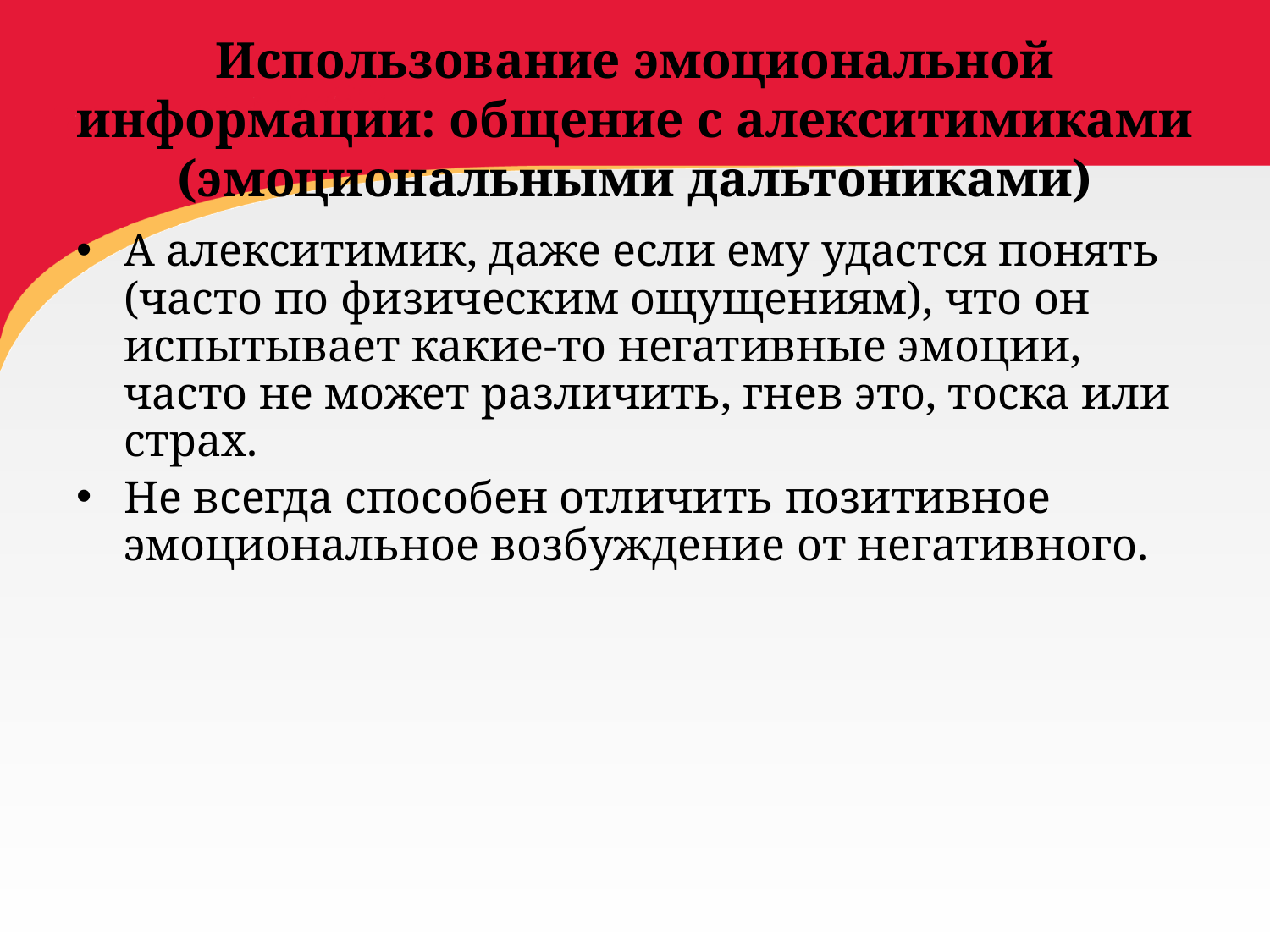

# Использование эмоциональной информации: общение с алекситимиками (эмоциональными дальтониками)
А алекситимик, даже если ему удастся понять (часто по физическим ощущениям), что он испытывает какие-то негативные эмоции, часто не может различить, гнев это, тоска или страх.
Не всегда способен отличить позитивное эмоциональное возбуждение от негативного.